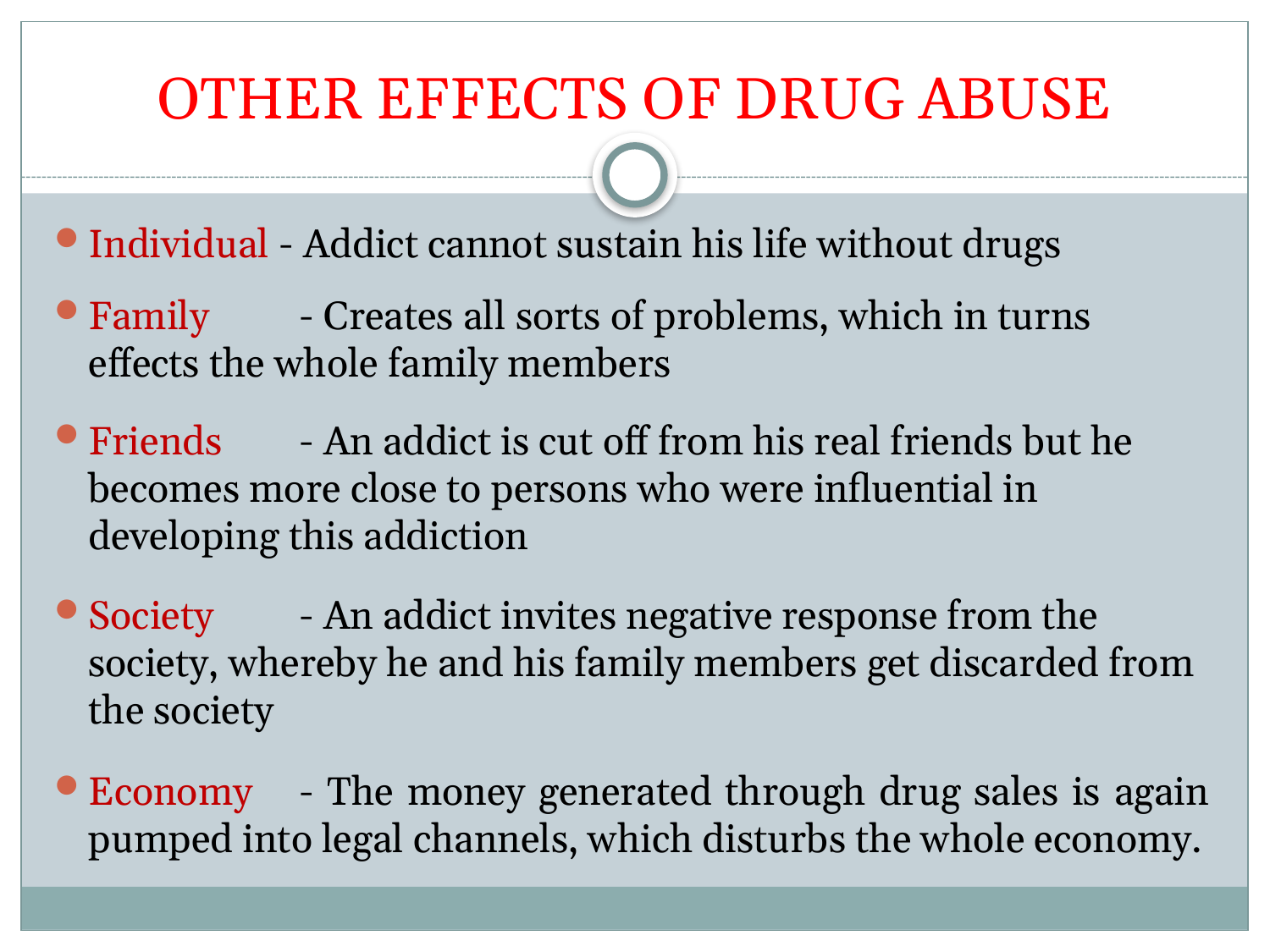

# OTHER EFFECTS OF DRUG ABUSE
Individual - Addict cannot sustain his life without drugs

Family	- Creates all sorts of problems, which in turns effects the whole family members

Friends	- An addict is cut off from his real friends but he becomes more close to persons who were influential in developing this addiction

Society	- An addict invites negative response from the society, whereby he and his family members get discarded from the society

Economy	- The money generated through drug sales is again pumped into legal channels, which disturbs the whole economy.